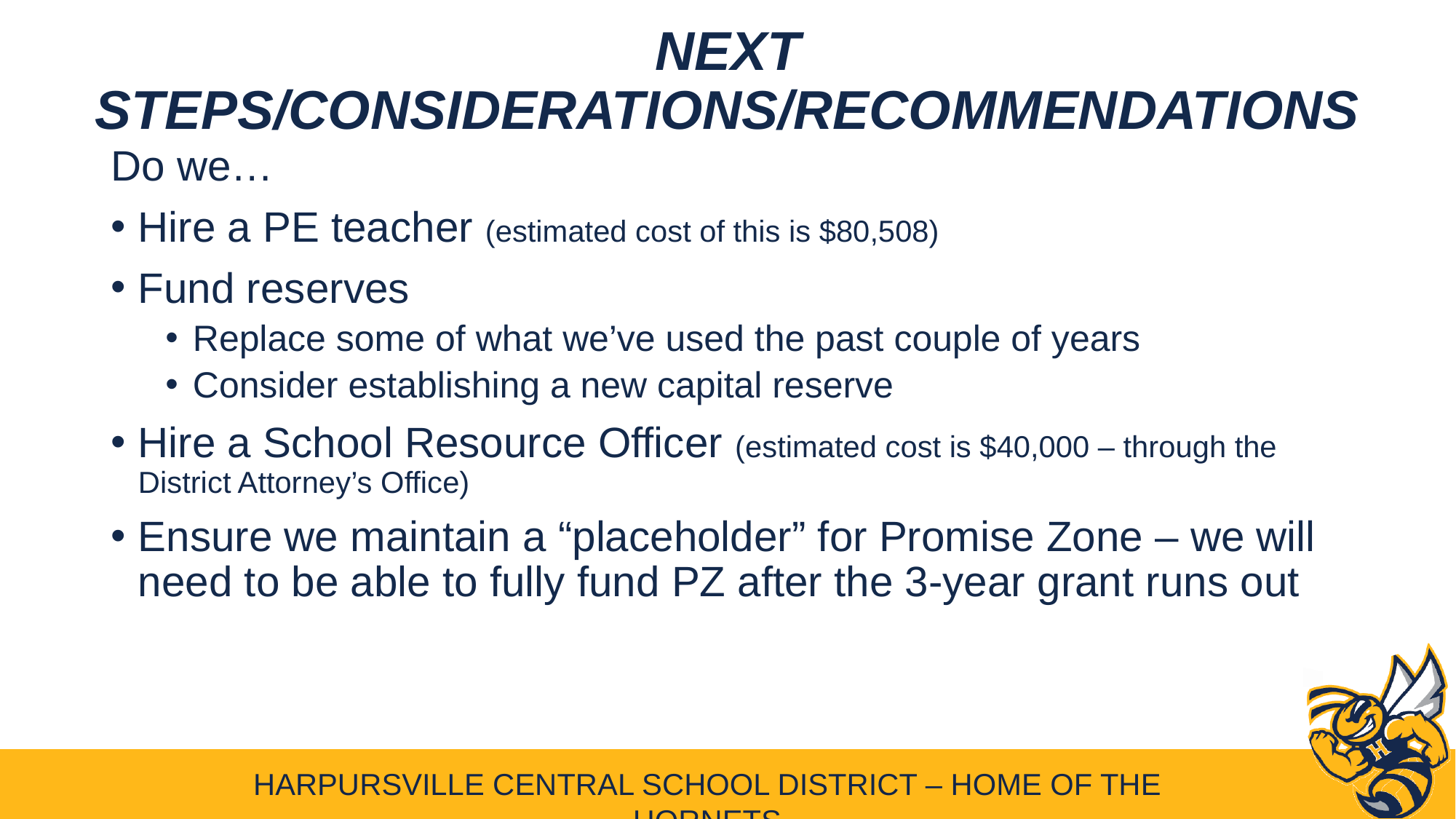

# Next steps/considerations/recommendations
Do we…
Hire a PE teacher (estimated cost of this is $80,508)
Fund reserves
Replace some of what we’ve used the past couple of years
Consider establishing a new capital reserve
Hire a School Resource Officer (estimated cost is $40,000 – through the District Attorney’s Office)
Ensure we maintain a “placeholder” for Promise Zone – we will need to be able to fully fund PZ after the 3-year grant runs out